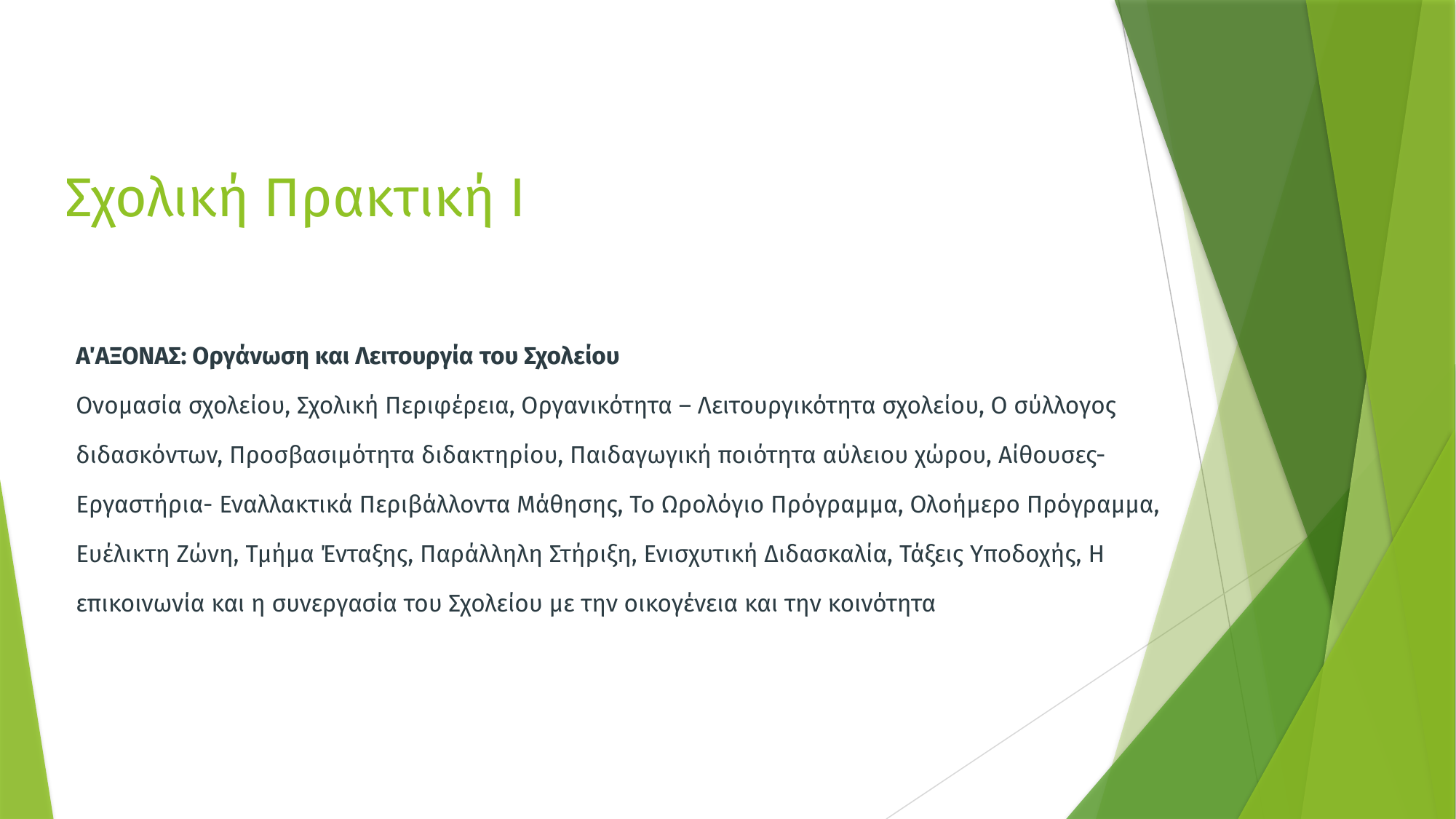

# Σχολική Πρακτική Ι
Α΄ΑΞΟΝΑΣ: Οργάνωση και Λειτουργία του Σχολείου
Ονομασία σχολείου, Σχολική Περιφέρεια, Οργανικότητα – Λειτουργικότητα σχολείου, Ο σύλλογος διδασκόντων, Προσβασιμότητα διδακτηρίου, Παιδαγωγική ποιότητα αύλειου χώρου, Αίθουσες-Εργαστήρια- Εναλλακτικά Περιβάλλοντα Μάθησης, Το Ωρολόγιο Πρόγραμμα, Ολοήμερο Πρόγραμμα, Ευέλικτη Ζώνη, Τμήμα Ένταξης, Παράλληλη Στήριξη, Ενισχυτική Διδασκαλία, Τάξεις Υποδοχής, Η επικοινωνία και η συνεργασία του Σχολείου με την οικογένεια και την κοινότητα